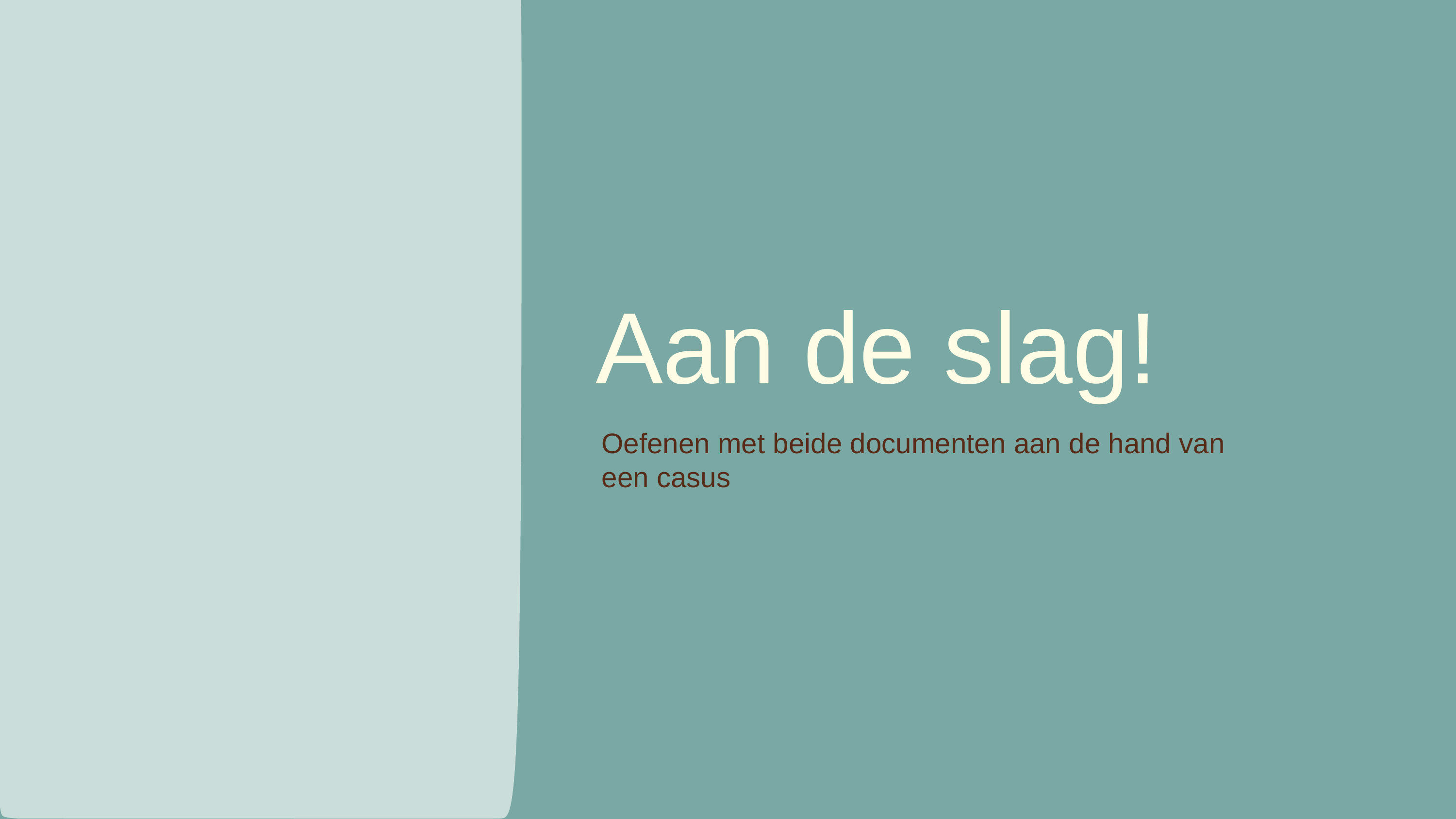

Aan de slag!
Oefenen met beide documenten aan de hand van een casus